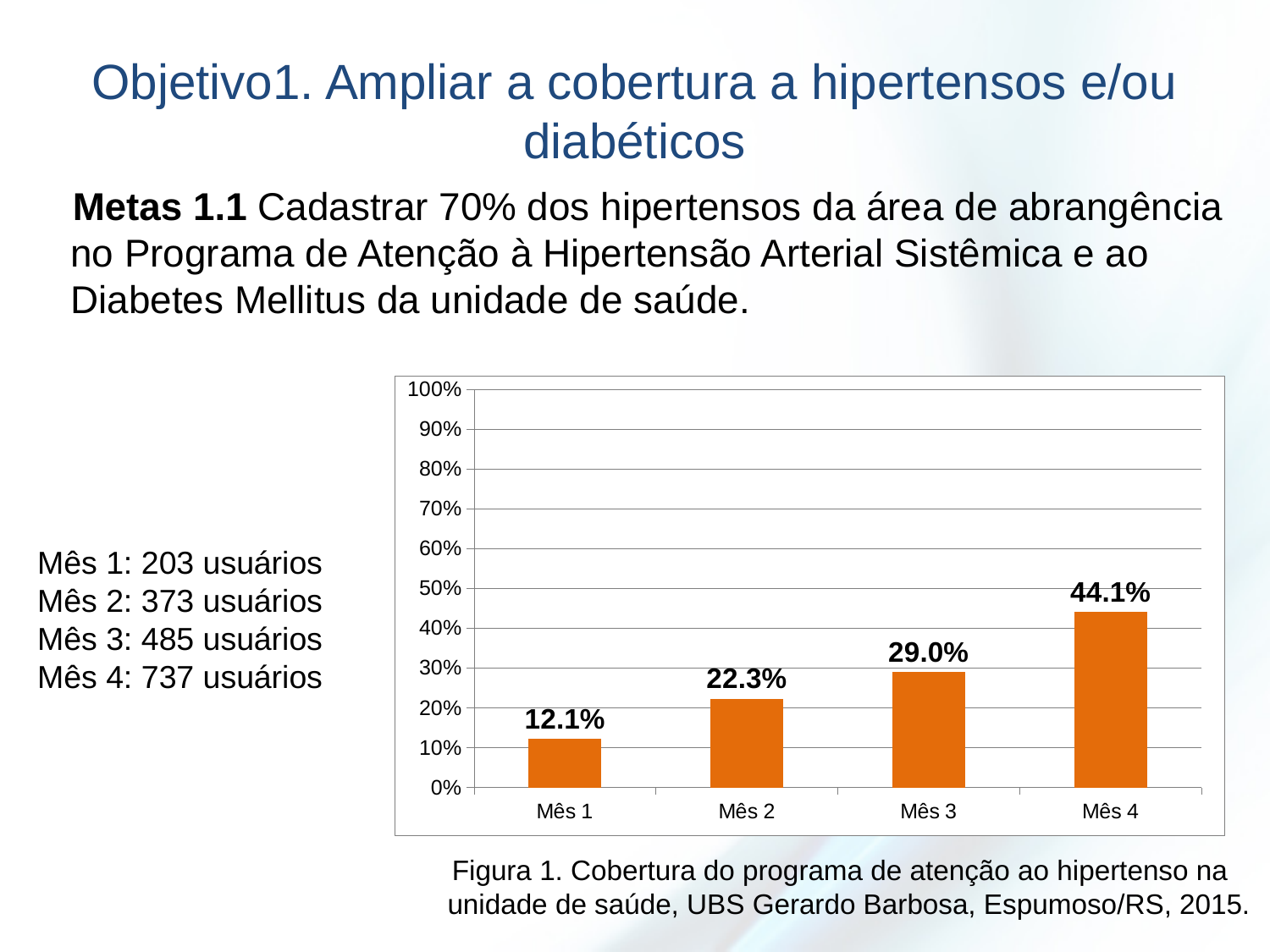

# Objetivo1. Ampliar a cobertura a hipertensos e/ou diabéticos
Metas 1.1 Cadastrar 70% dos hipertensos da área de abrangência no Programa de Atenção à Hipertensão Arterial Sistêmica e ao Diabetes Mellitus da unidade de saúde.

### Chart

| Category | Cobertura do programa de atenção ao  hipertenso na unidade de saúde |
|---|---|
| Mês 1 | 0.12133891213389121 |
| Mês 2 | 0.22295277943813507 |
| Mês 3 | 0.28989838613269575 |
| Mês 4 | 0.44052600119545726 |
Mês 1: 203 usuários
Mês 2: 373 usuários
Mês 3: 485 usuários
Mês 4: 737 usuários
 Figura 1. Cobertura do programa de atenção ao hipertenso na unidade de saúde, UBS Gerardo Barbosa, Espumoso/RS, 2015.